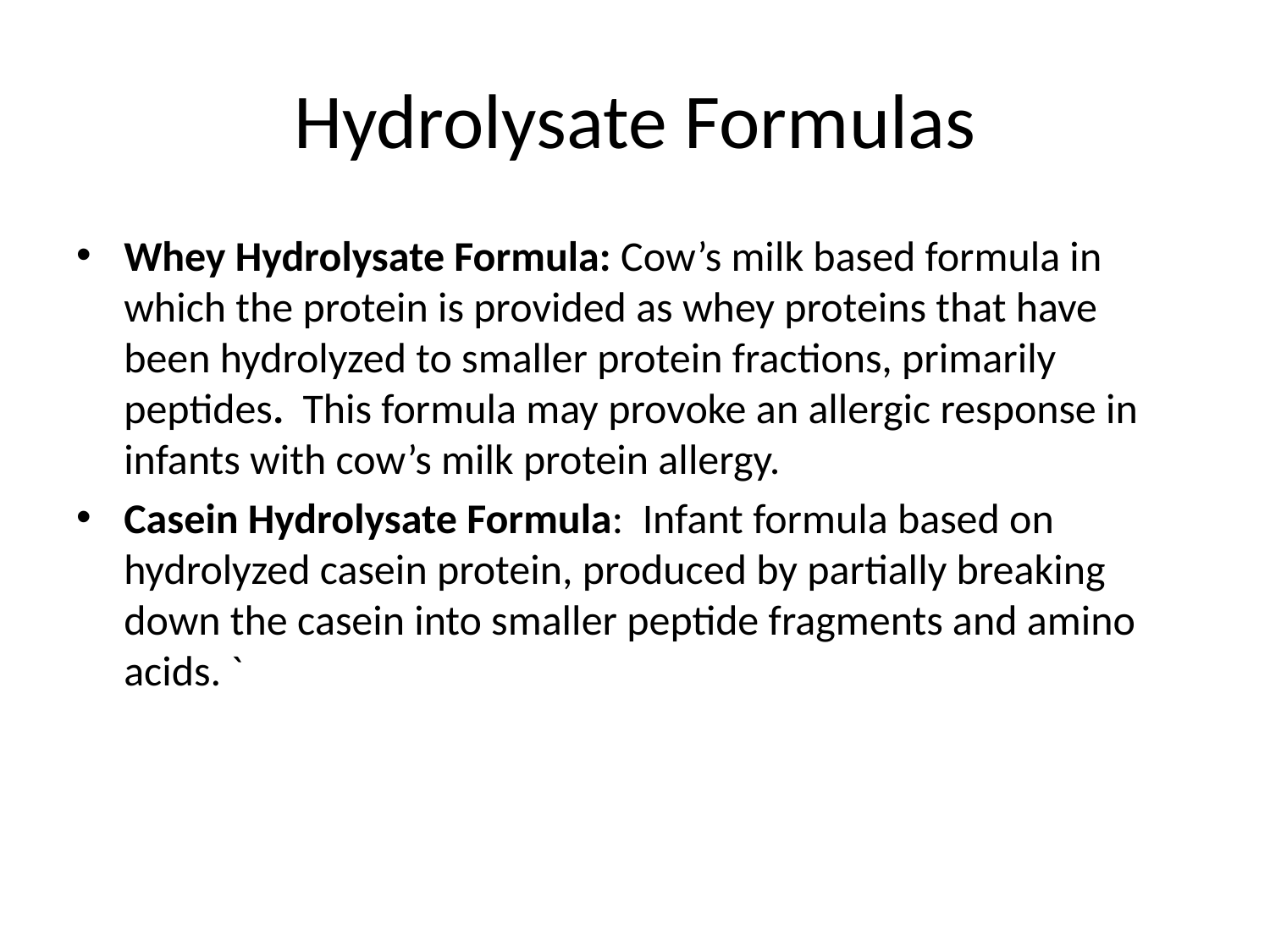

Hydrolysate Formulas
Whey Hydrolysate Formula: Cow’s milk based formula in which the protein is provided as whey proteins that have been hydrolyzed to smaller protein fractions, primarily peptides.  This formula may provoke an allergic response in infants with cow’s milk protein allergy.
Casein Hydrolysate Formula:  Infant formula based on  hydrolyzed casein protein, produced by partially breaking down the casein into smaller peptide fragments and amino acids. `